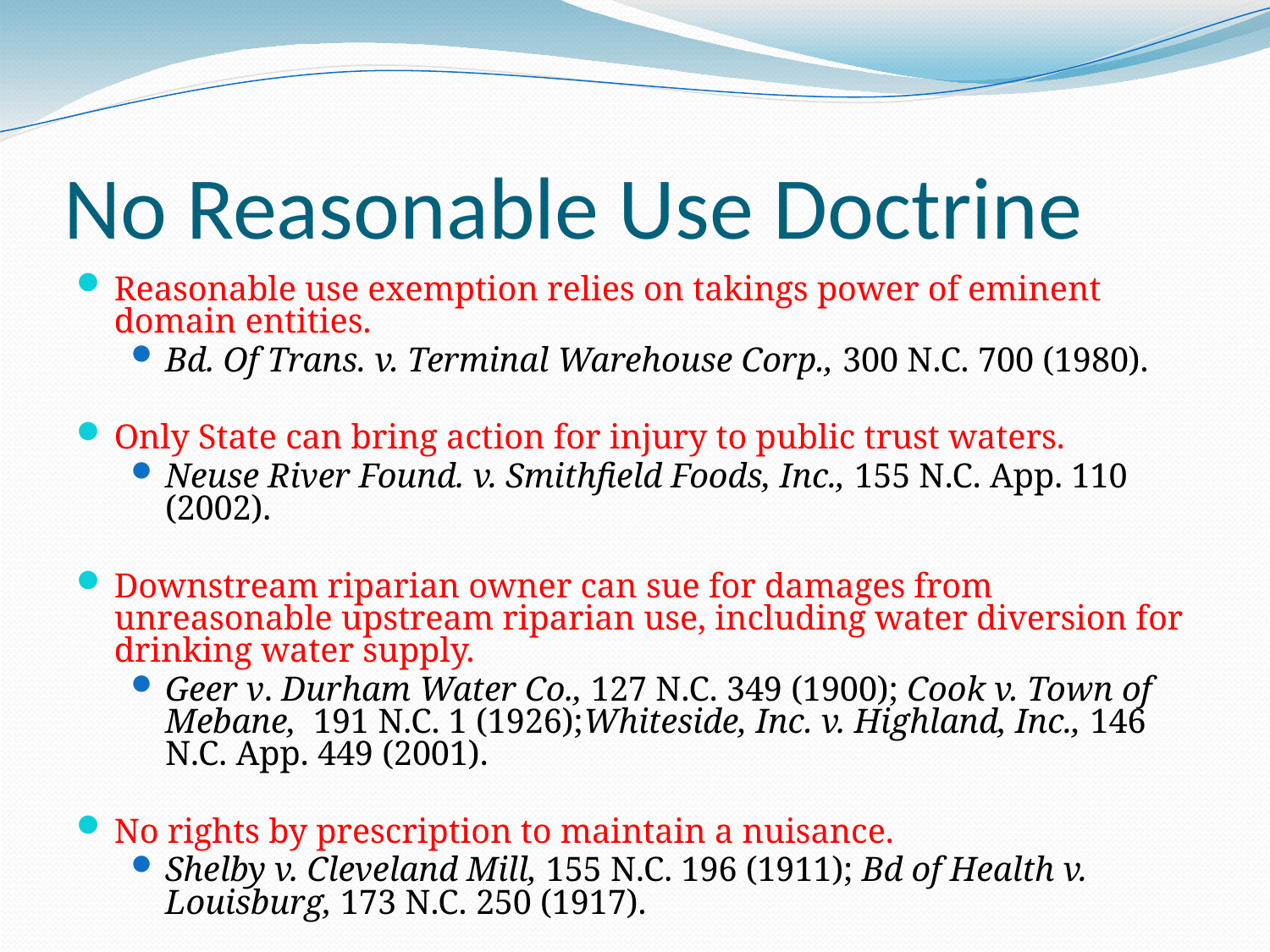

# No Reasonable Use Doctrine
Reasonable use exemption relies on takings power of eminent domain entities.
Bd. Of Trans. v. Terminal Warehouse Corp., 300 N.C. 700 (1980).

Only State can bring action for injury to public trust waters.
Neuse River Found. v. Smithfield Foods, Inc., 155 N.C. App. 110 (2002).

Downstream riparian owner can sue for damages from unreasonable upstream riparian use, including water diversion for drinking water supply.
Geer v. Durham Water Co., 127 N.C. 349 (1900); Cook v. Town of Mebane,  191 N.C. 1 (1926);Whiteside, Inc. v. Highland, Inc., 146 N.C. App. 449 (2001).

No rights by prescription to maintain a nuisance.
Shelby v. Cleveland Mill, 155 N.C. 196 (1911); Bd of Health v. Louisburg, 173 N.C. 250 (1917).